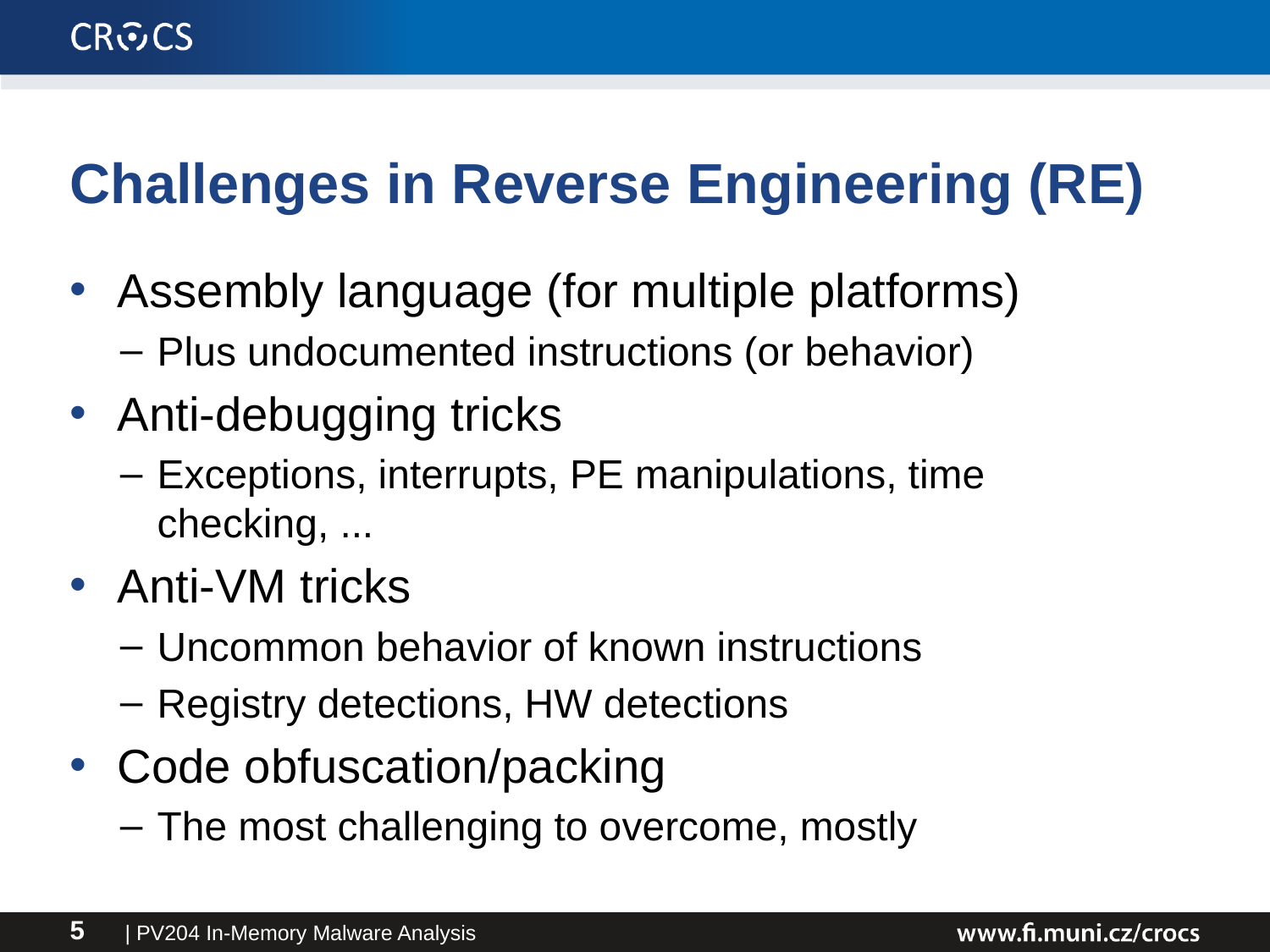

# Challenges in Reverse Engineering (RE)
Assembly language (for multiple platforms)
Plus undocumented instructions (or behavior)
Anti-debugging tricks
Exceptions, interrupts, PE manipulations, time checking, ...
Anti-VM tricks
Uncommon behavior of known instructions
Registry detections, HW detections
Code obfuscation/packing
The most challenging to overcome, mostly
| PV204 In-Memory Malware Analysis
5